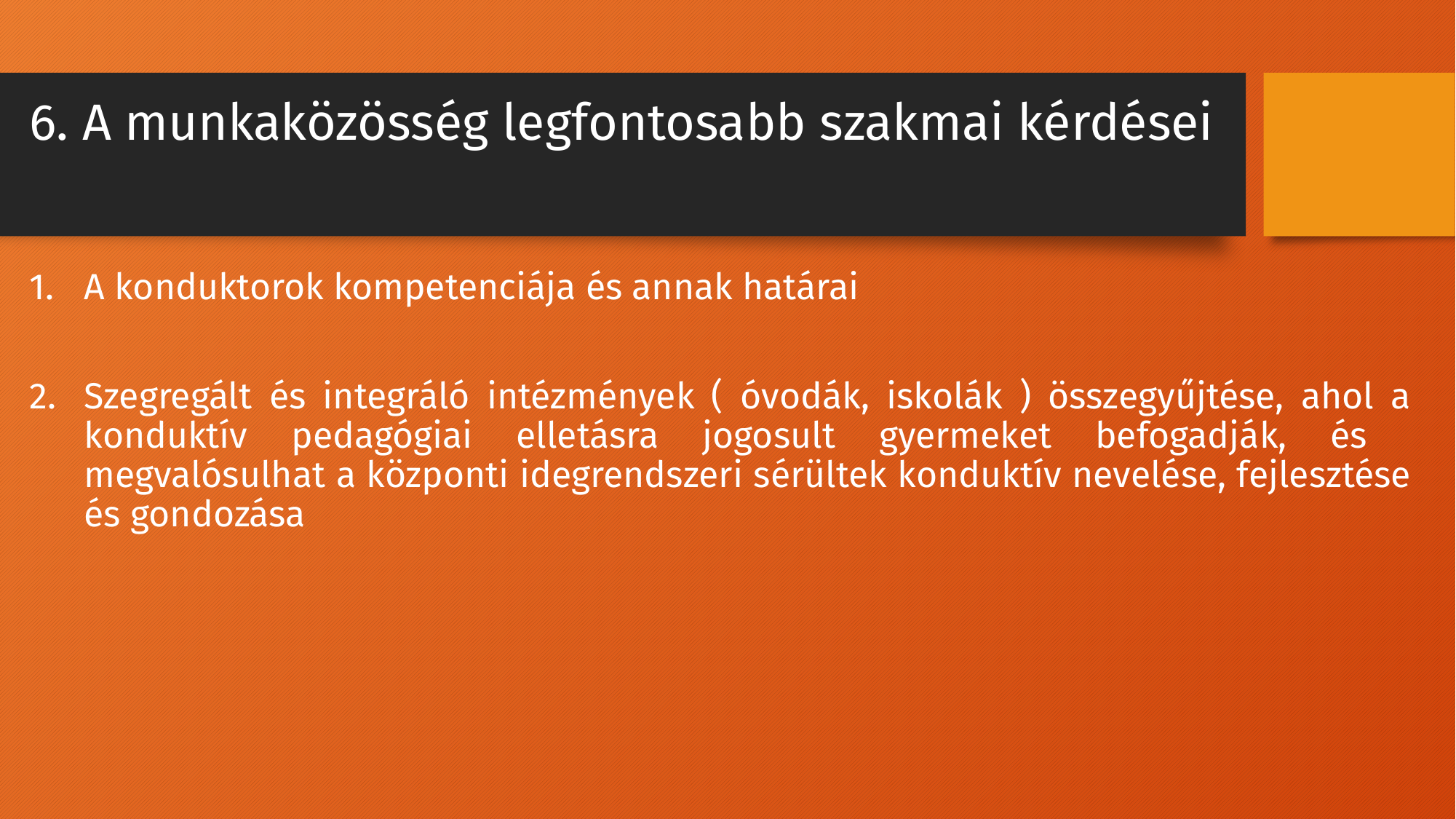

# 6. A munkaközösség legfontosabb szakmai kérdései
A konduktorok kompetenciája és annak határai

Szegregált és integráló intézmények ( óvodák, iskolák ) összegyűjtése, ahol a konduktív pedagógiai elletásra jogosult gyermeket befogadják, és  megvalósulhat a központi idegrendszeri sérültek konduktív nevelése, fejlesztése és gondozása